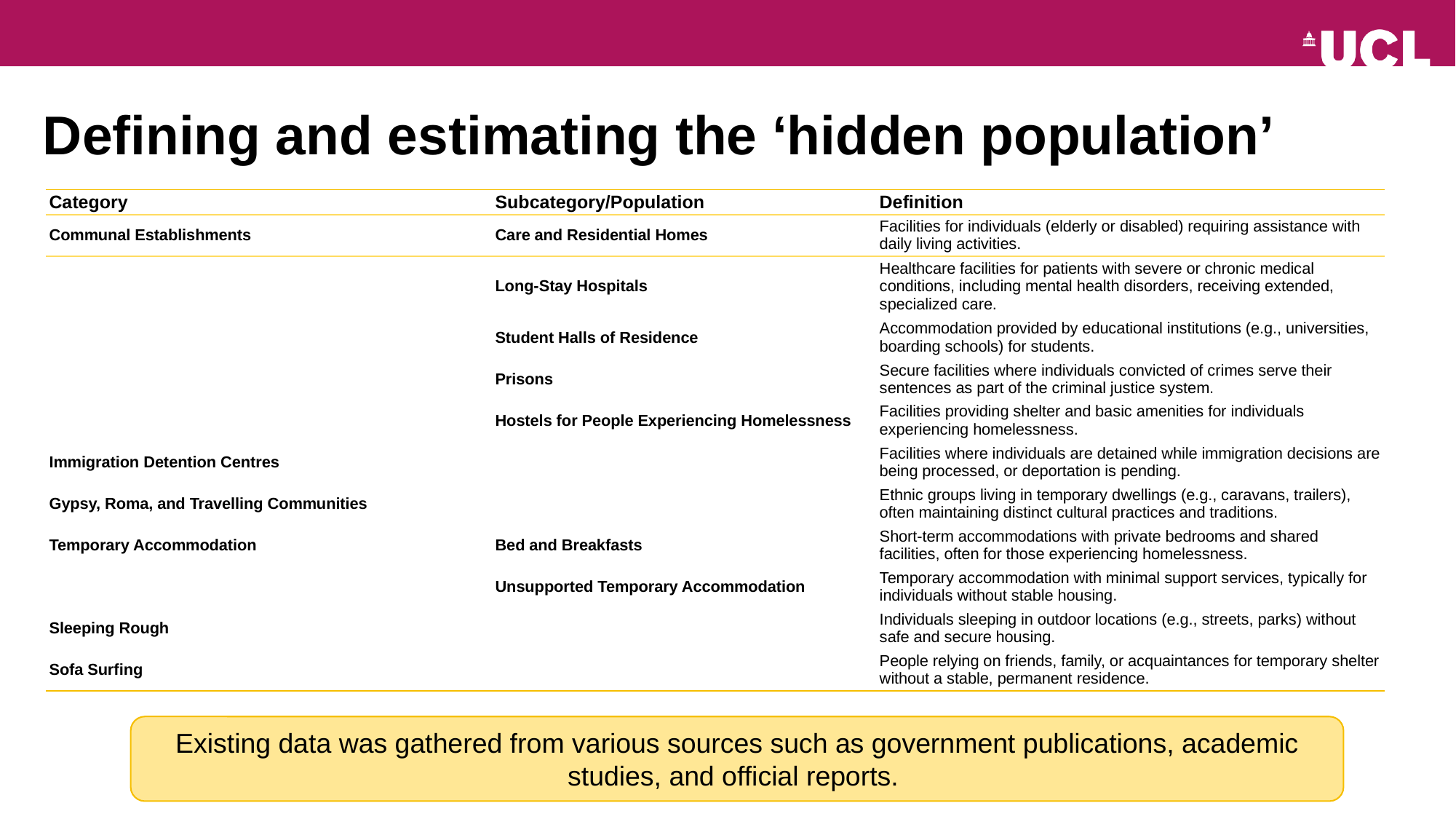

# Defining and estimating the ‘hidden population’
| Category | Subcategory/Population | Definition |
| --- | --- | --- |
| Communal Establishments | Care and Residential Homes | Facilities for individuals (elderly or disabled) requiring assistance with daily living activities. |
|  | Long-Stay Hospitals | Healthcare facilities for patients with severe or chronic medical conditions, including mental health disorders, receiving extended, specialized care. |
|  | Student Halls of Residence | Accommodation provided by educational institutions (e.g., universities, boarding schools) for students. |
|  | Prisons | Secure facilities where individuals convicted of crimes serve their sentences as part of the criminal justice system. |
|  | Hostels for People Experiencing Homelessness | Facilities providing shelter and basic amenities for individuals experiencing homelessness. |
| Immigration Detention Centres |  | Facilities where individuals are detained while immigration decisions are being processed, or deportation is pending. |
| Gypsy, Roma, and Travelling Communities |  | Ethnic groups living in temporary dwellings (e.g., caravans, trailers), often maintaining distinct cultural practices and traditions. |
| Temporary Accommodation | Bed and Breakfasts | Short-term accommodations with private bedrooms and shared facilities, often for those experiencing homelessness. |
|  | Unsupported Temporary Accommodation | Temporary accommodation with minimal support services, typically for individuals without stable housing. |
| Sleeping Rough |  | Individuals sleeping in outdoor locations (e.g., streets, parks) without safe and secure housing. |
| Sofa Surfing |  | People relying on friends, family, or acquaintances for temporary shelter without a stable, permanent residence. |

Existing data was gathered from various sources such as government publications, academic studies, and official reports.